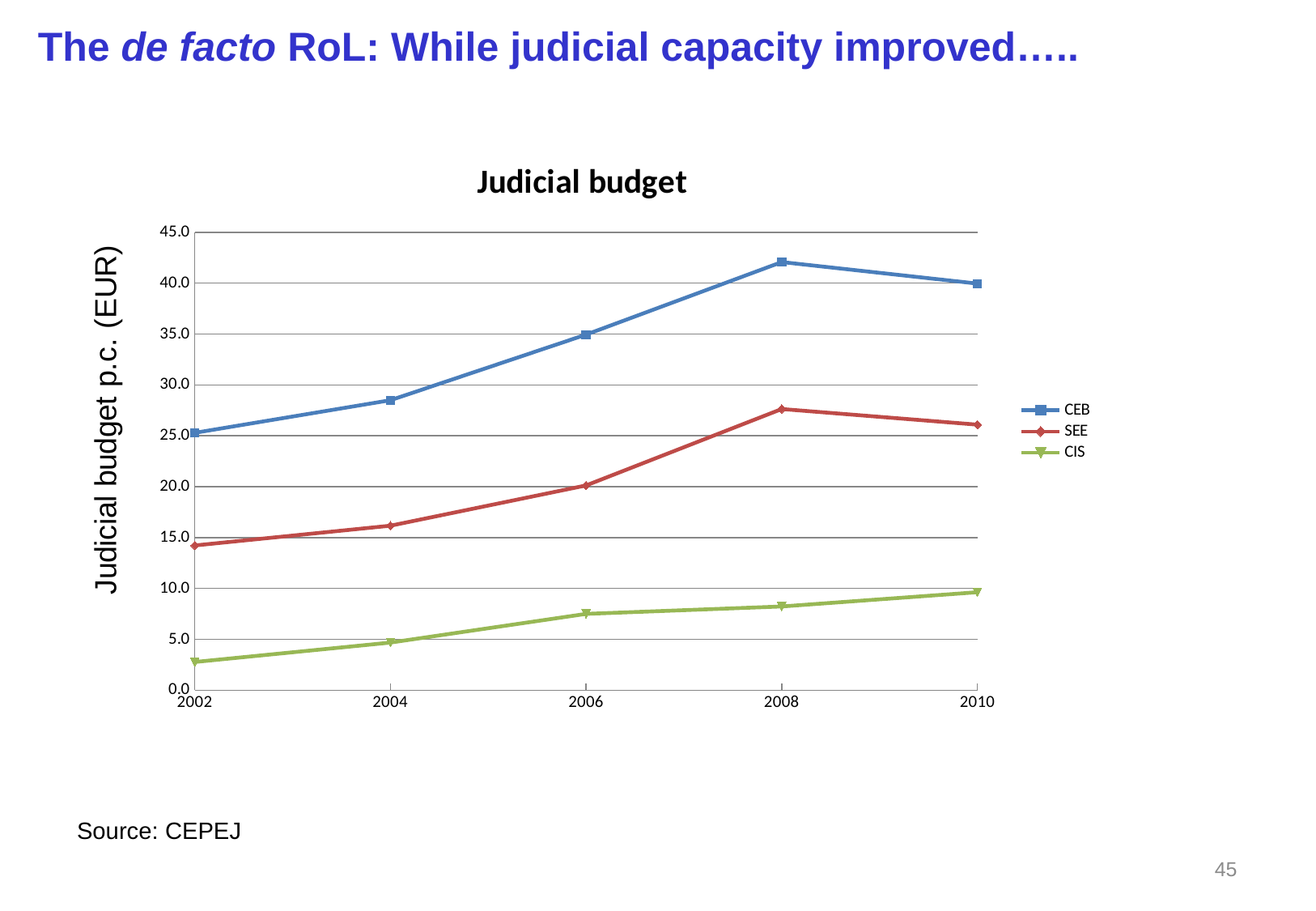

The de facto RoL: While judicial capacity improved…..

### Chart: Judicial budget

| Category | CEB | SEE  | CIS  |
|---|---|---|---|
| 2002 | 25.295 | 14.23 | 2.7783333333333338 |
| 2004 | 28.499856411117733 | 16.16685528303999 | 4.6866987644713936 |
| 2006 | 34.94863675855823 | 20.123628994671314 | 7.507362501885808 |
| 2008 | 42.075 | 27.6375 | 8.233333333333333 |
| 2010 | 39.962500000000006 | 26.099999999999998 | 9.633333333333333 |
Source: CEPEJ
45